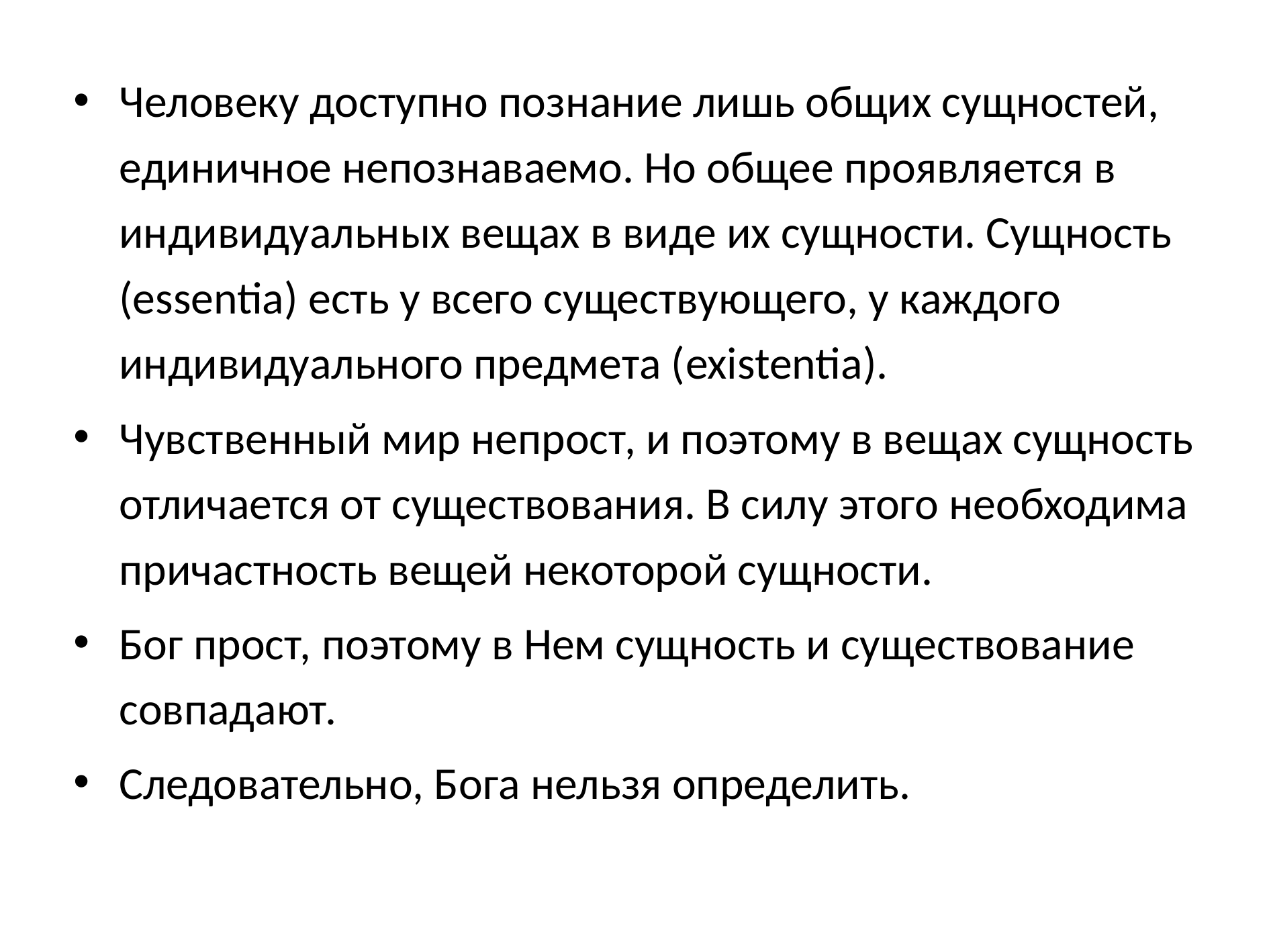

Человеку доступно познание лишь общих сущностей, единичное непознаваемо. Но общее проявляется в индивидуальных вещах в виде их сущности. Сущность (essentia) есть у всего существующего, у каждого индивидуального предмета (existentia).
Чувственный мир непрост, и поэтому в вещах сущность отличается от существования. В силу этого необходима причастность вещей некоторой сущности.
Бог прост, поэтому в Нем сущность и существование совпадают.
Следовательно, Бога нельзя определить.